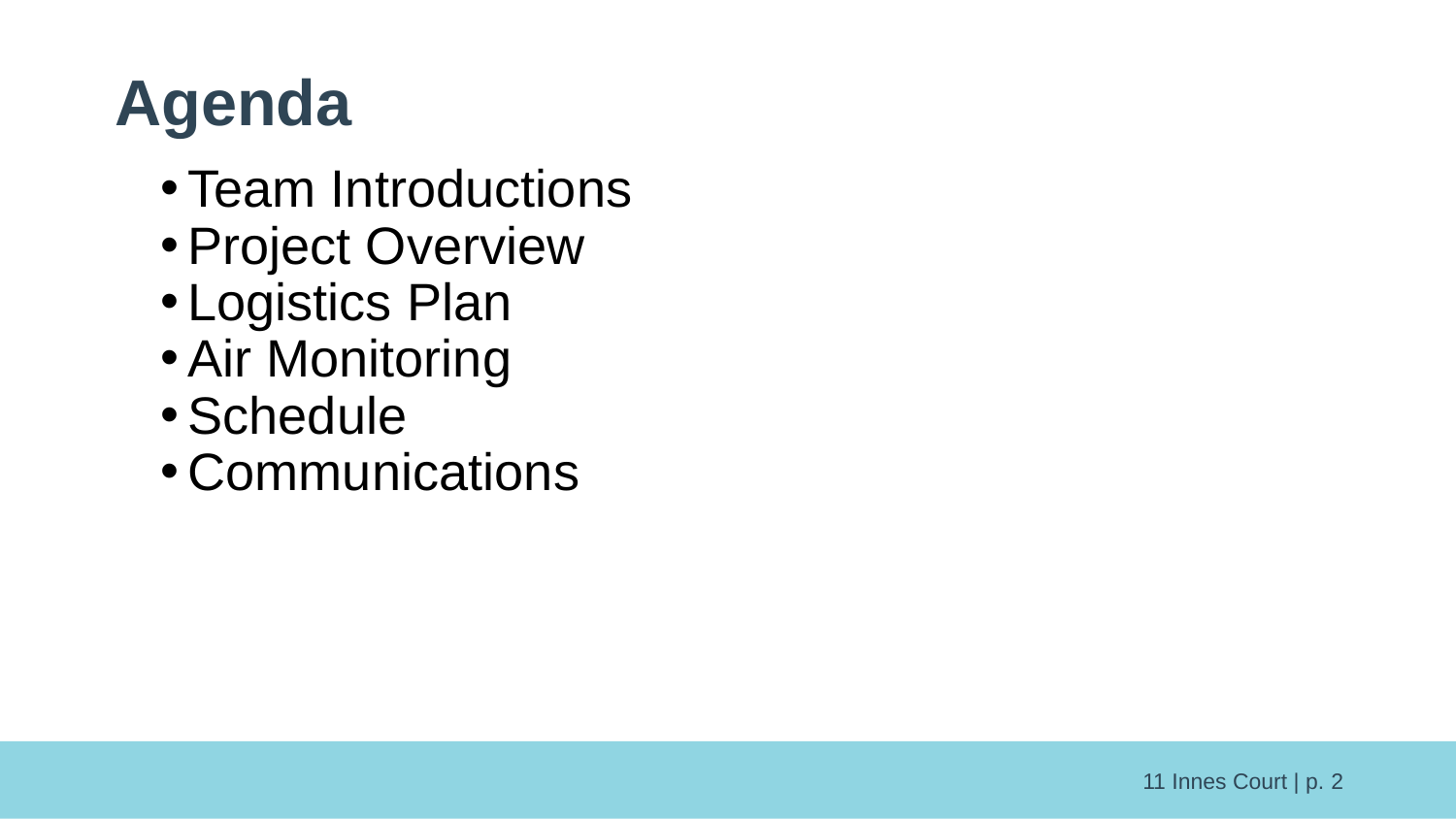

# Agenda
Team Introductions
Project Overview
Logistics Plan
Air Monitoring
Schedule
Communications

11 Innes Court | p. 2